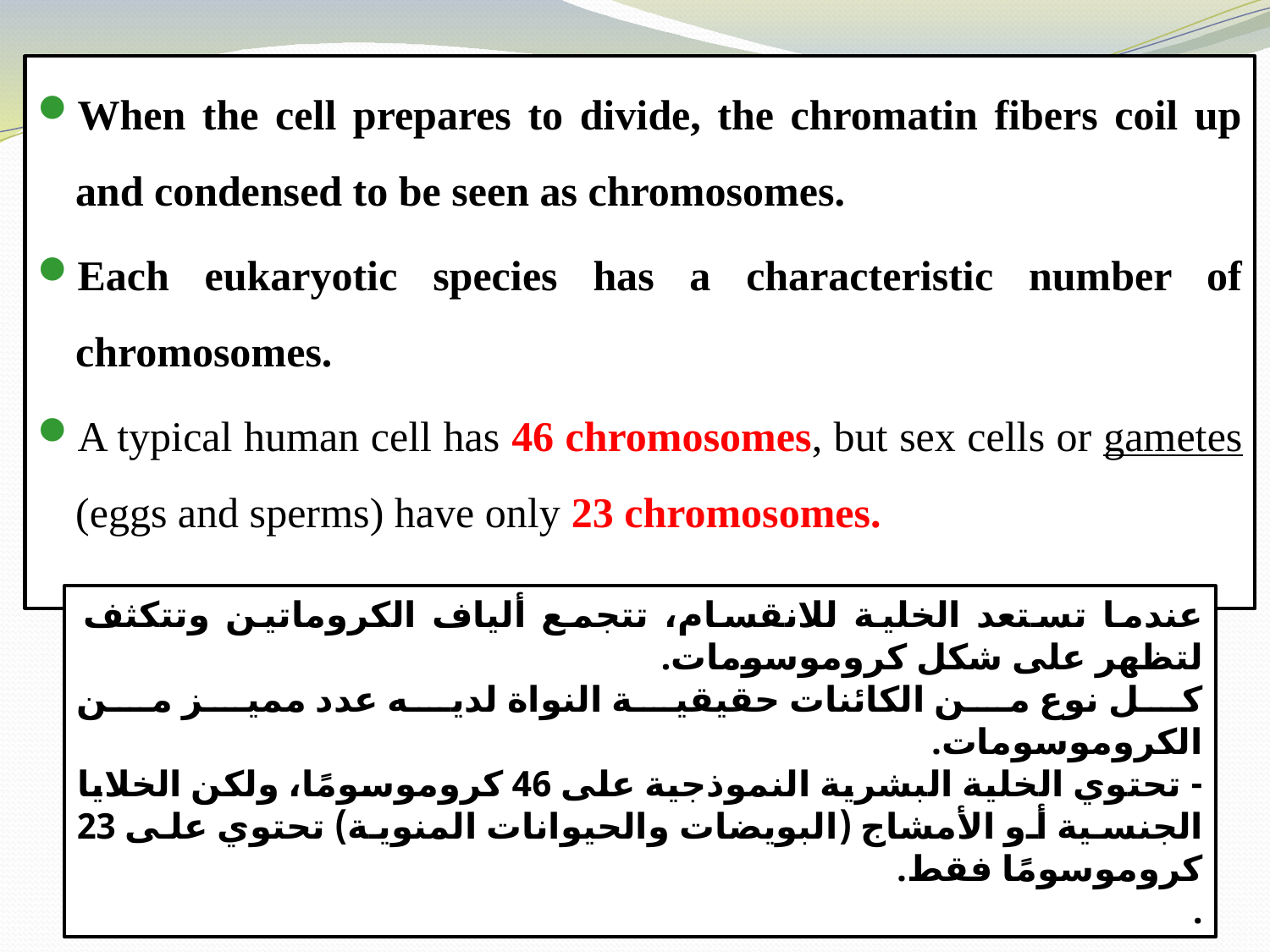

When the cell prepares to divide, the chromatin fibers coil up and condensed to be seen as chromosomes.
Each eukaryotic species has a characteristic number of chromosomes.
A typical human cell has 46 chromosomes, but sex cells or gametes (eggs and sperms) have only 23 chromosomes.
عندما تستعد الخلية للانقسام، تتجمع ألياف الكروماتين وتتكثف لتظهر على شكل كروموسومات.
كل نوع من الكائنات حقيقية النواة لديه عدد مميز من الكروموسومات.
- تحتوي الخلية البشرية النموذجية على 46 كروموسومًا، ولكن الخلايا الجنسية أو الأمشاج (البويضات والحيوانات المنوية) تحتوي على 23 كروموسومًا فقط.
.